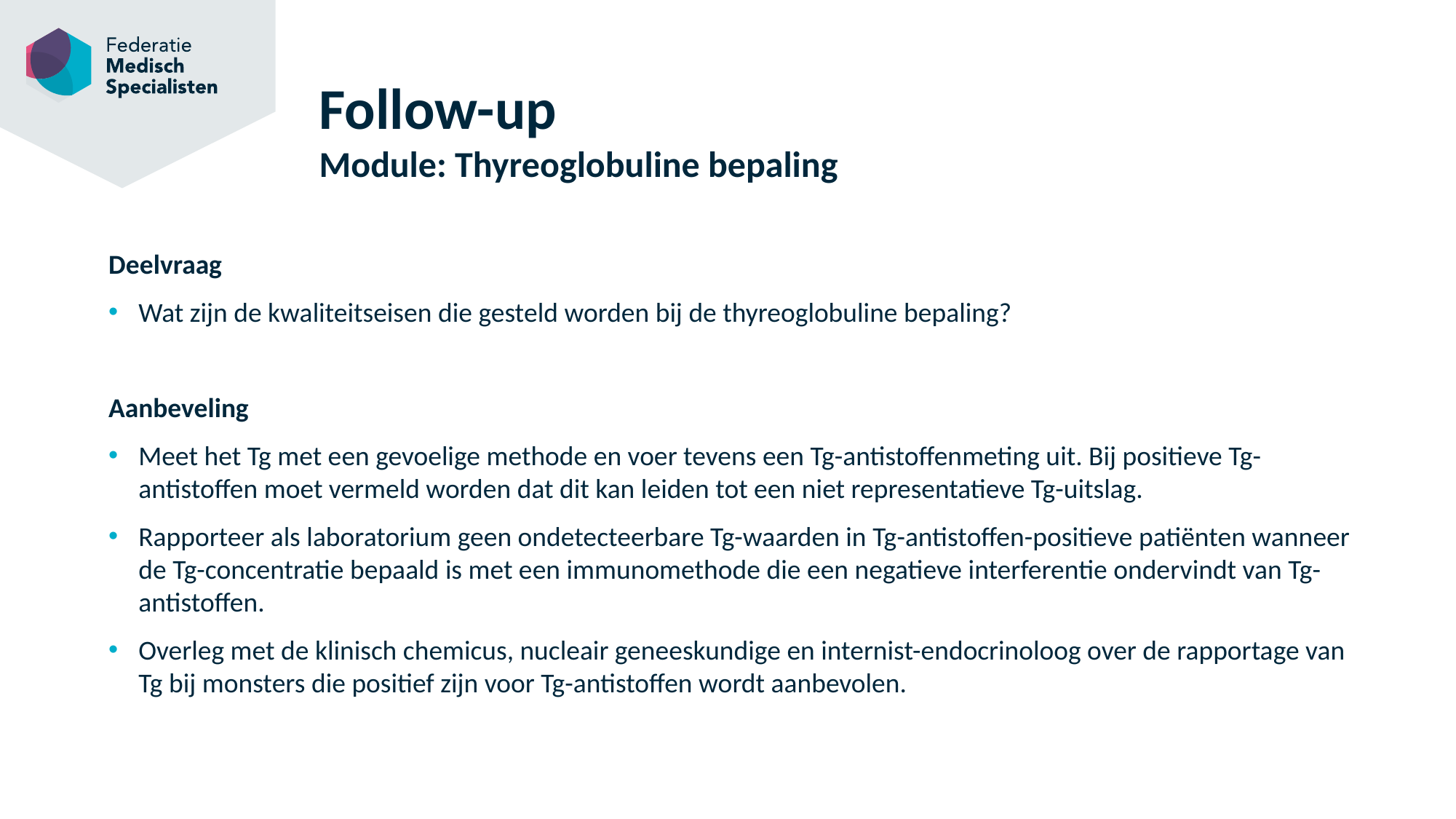

# Follow-up Module: Thyreoglobuline bepaling

Deelvraag
Wat zijn de kwaliteitseisen die gesteld worden bij de thyreoglobuline bepaling?

Aanbeveling
Meet het Tg met een gevoelige methode en voer tevens een Tg-antistoffenmeting uit. Bij positieve Tg-antistoffen moet vermeld worden dat dit kan leiden tot een niet representatieve Tg-uitslag.
Rapporteer als laboratorium geen ondetecteerbare Tg-waarden in Tg-antistoffen-positieve patiënten wanneer de Tg-concentratie bepaald is met een immunomethode die een negatieve interferentie ondervindt van Tg-antistoffen.
Overleg met de klinisch chemicus, nucleair geneeskundige en internist-endocrinoloog over de rapportage van Tg bij monsters die positief zijn voor Tg-antistoffen wordt aanbevolen.